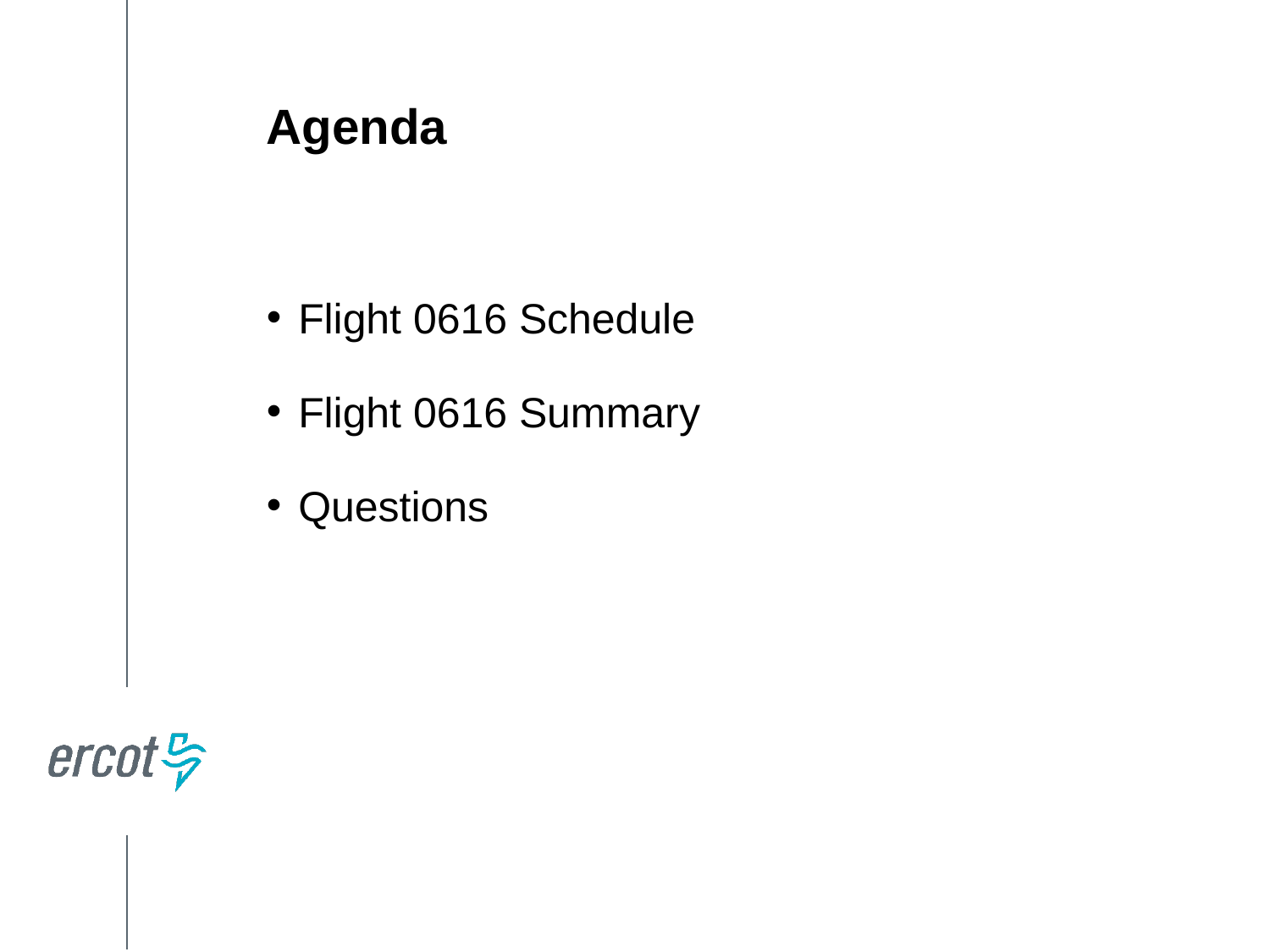

Agenda

Flight 0616 Schedule
Flight 0616 Summary
Questions